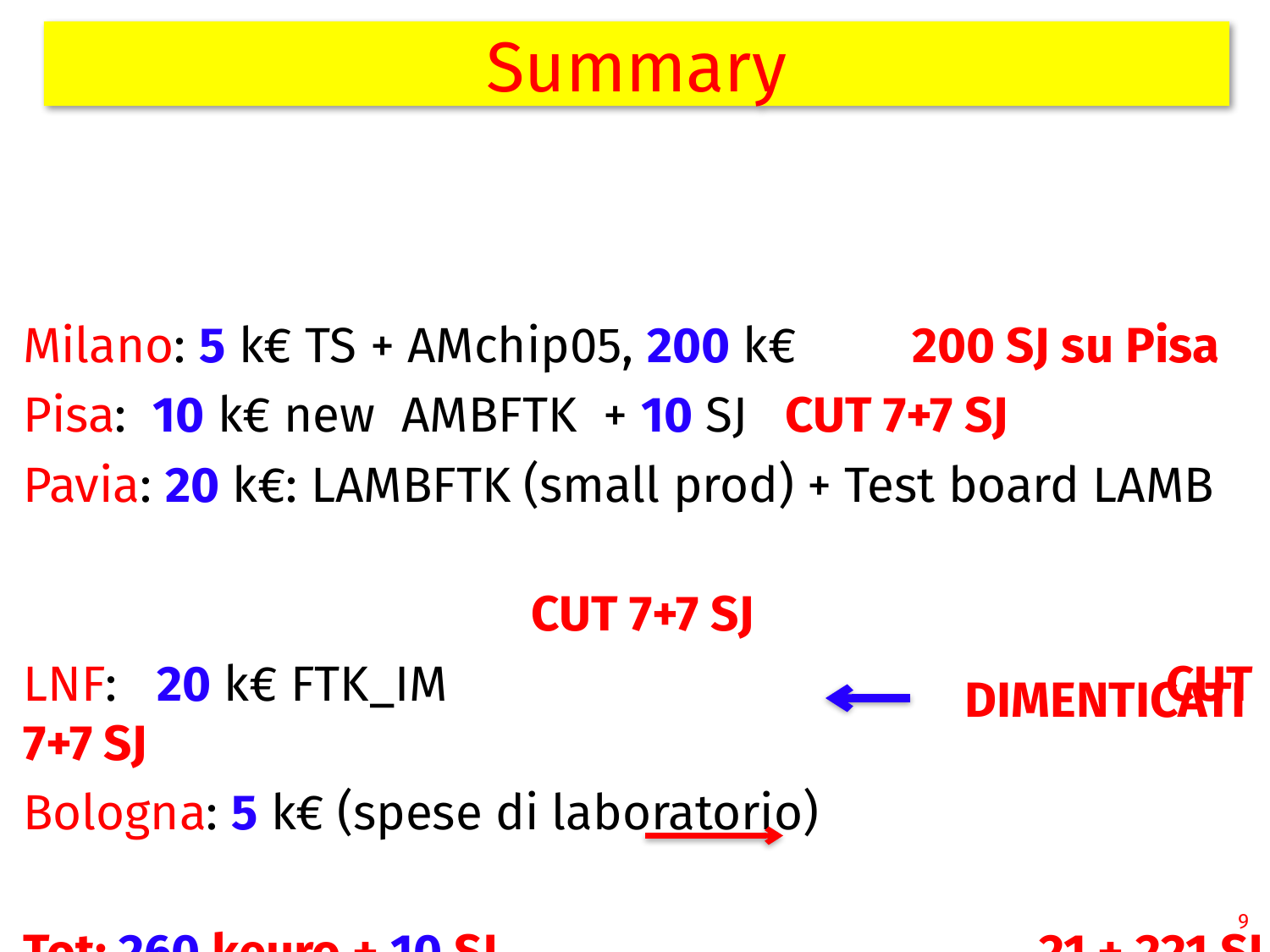

# Summary
Milano: 5 k€ TS + AMchip05, 200 k€	200 SJ su Pisa
Pisa:  10 k€ new  AMBFTK  + 10 SJ 	CUT 7+7 SJ
Pavia: 20 k€: LAMBFTK (small prod) + Test board LAMB
												 	CUT 7+7 SJ
LNF:   20 k€ FTK_IM 						CUT 7+7 SJ
Bologna: 5 k€ (spese di laboratorio)

Tot: 260 keuro + 10 SJ					21 + 221 SJ
DIMENTICATI

9